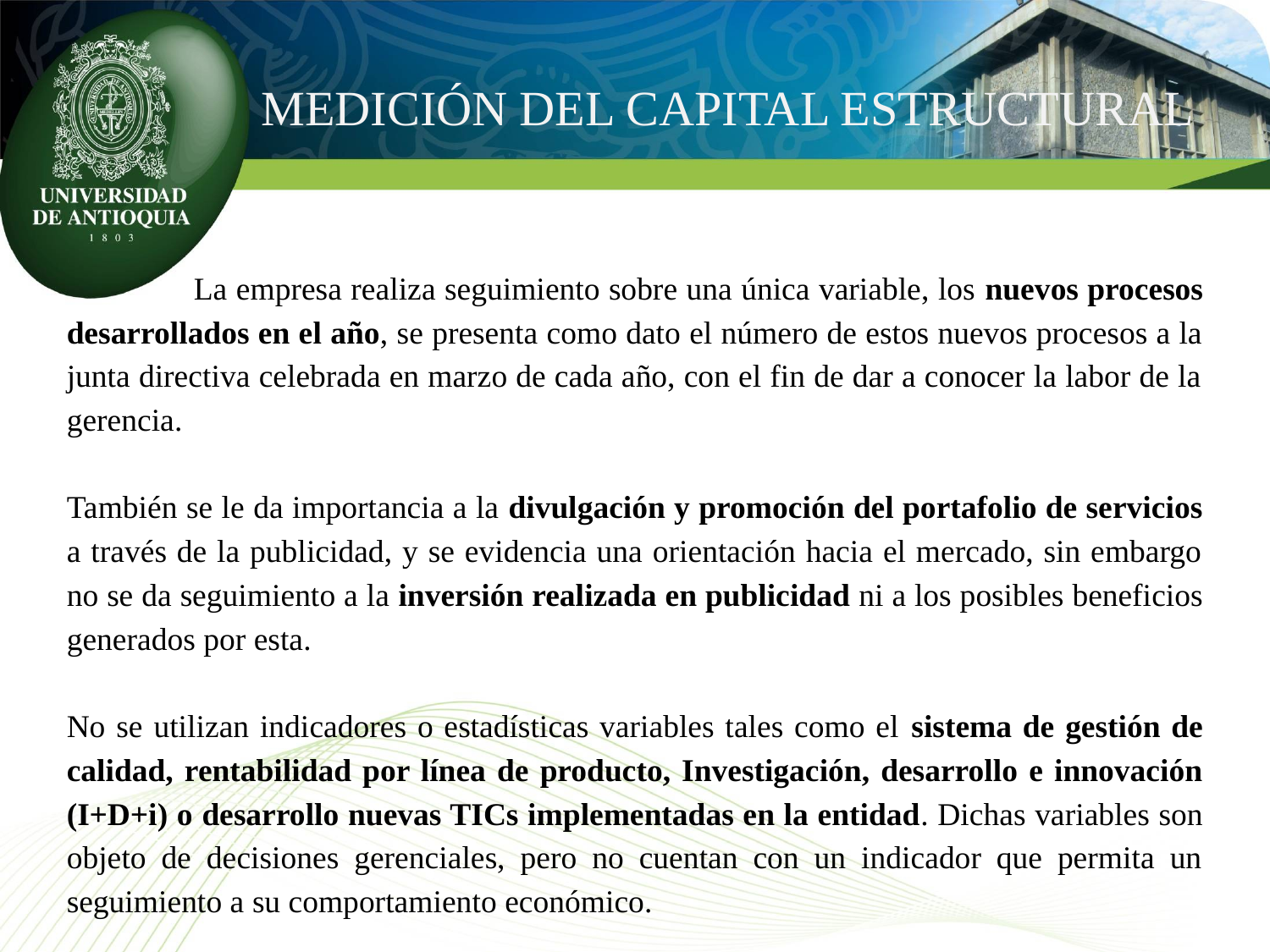

# MEDICIÓN DEL CAPITAL ESTRUCTURAL
	La empresa realiza seguimiento sobre una única variable, los nuevos procesos desarrollados en el año, se presenta como dato el número de estos nuevos procesos a la junta directiva celebrada en marzo de cada año, con el fin de dar a conocer la labor de la gerencia.

También se le da importancia a la divulgación y promoción del portafolio de servicios a través de la publicidad, y se evidencia una orientación hacia el mercado, sin embargo no se da seguimiento a la inversión realizada en publicidad ni a los posibles beneficios generados por esta.

No se utilizan indicadores o estadísticas variables tales como el sistema de gestión de calidad, rentabilidad por línea de producto, Investigación, desarrollo e innovación (I+D+i) o desarrollo nuevas TICs implementadas en la entidad. Dichas variables son objeto de decisiones gerenciales, pero no cuentan con un indicador que permita un seguimiento a su comportamiento económico.